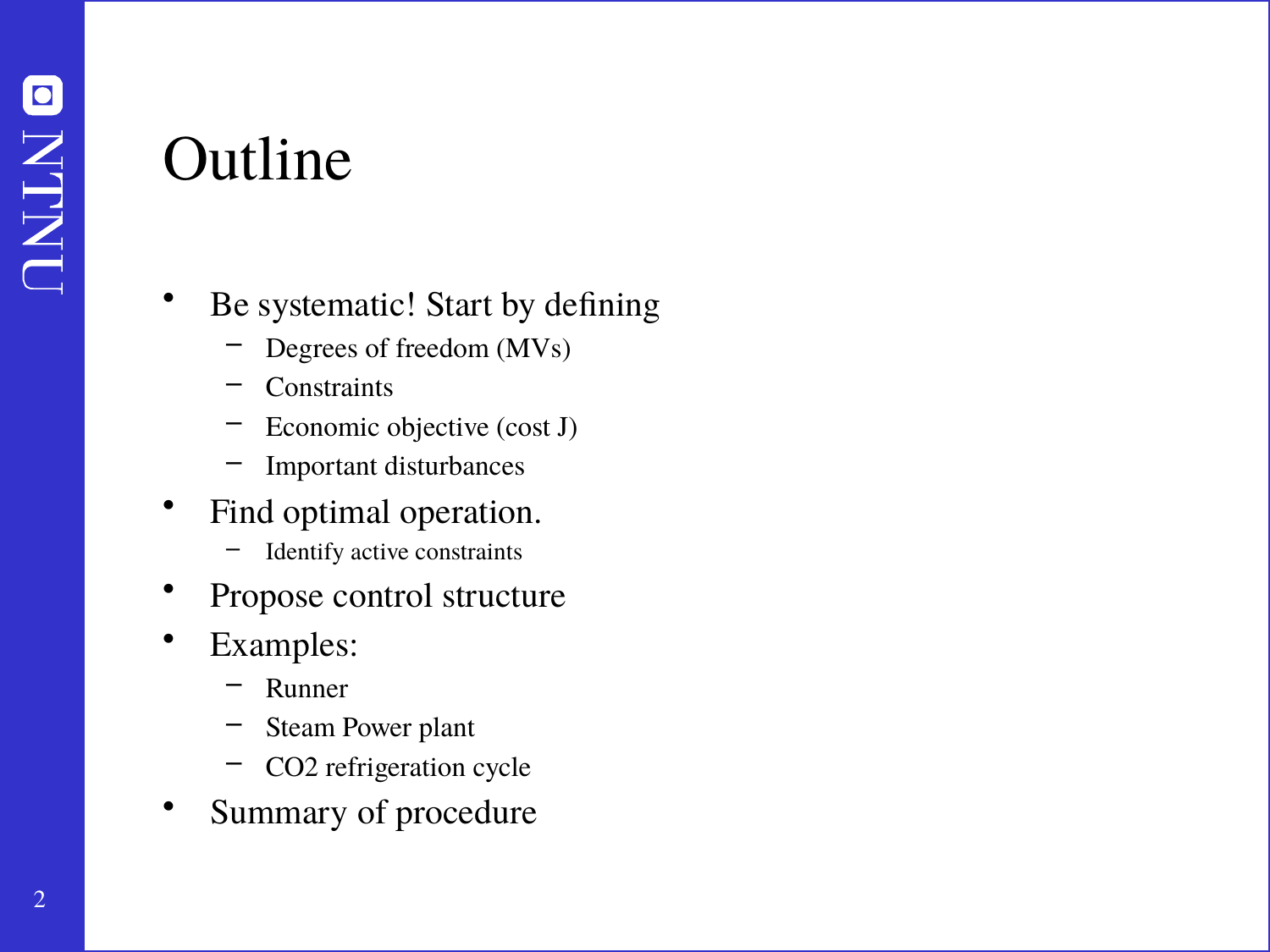

# Outline
Be systematic! Start by defining
Degrees of freedom (MVs)
Constraints
Economic objective (cost J)
Important disturbances
Find optimal operation.
Identify active constraints
Propose control structure
Examples:
Runner
Steam Power plant
CO2 refrigeration cycle
Summary of procedure